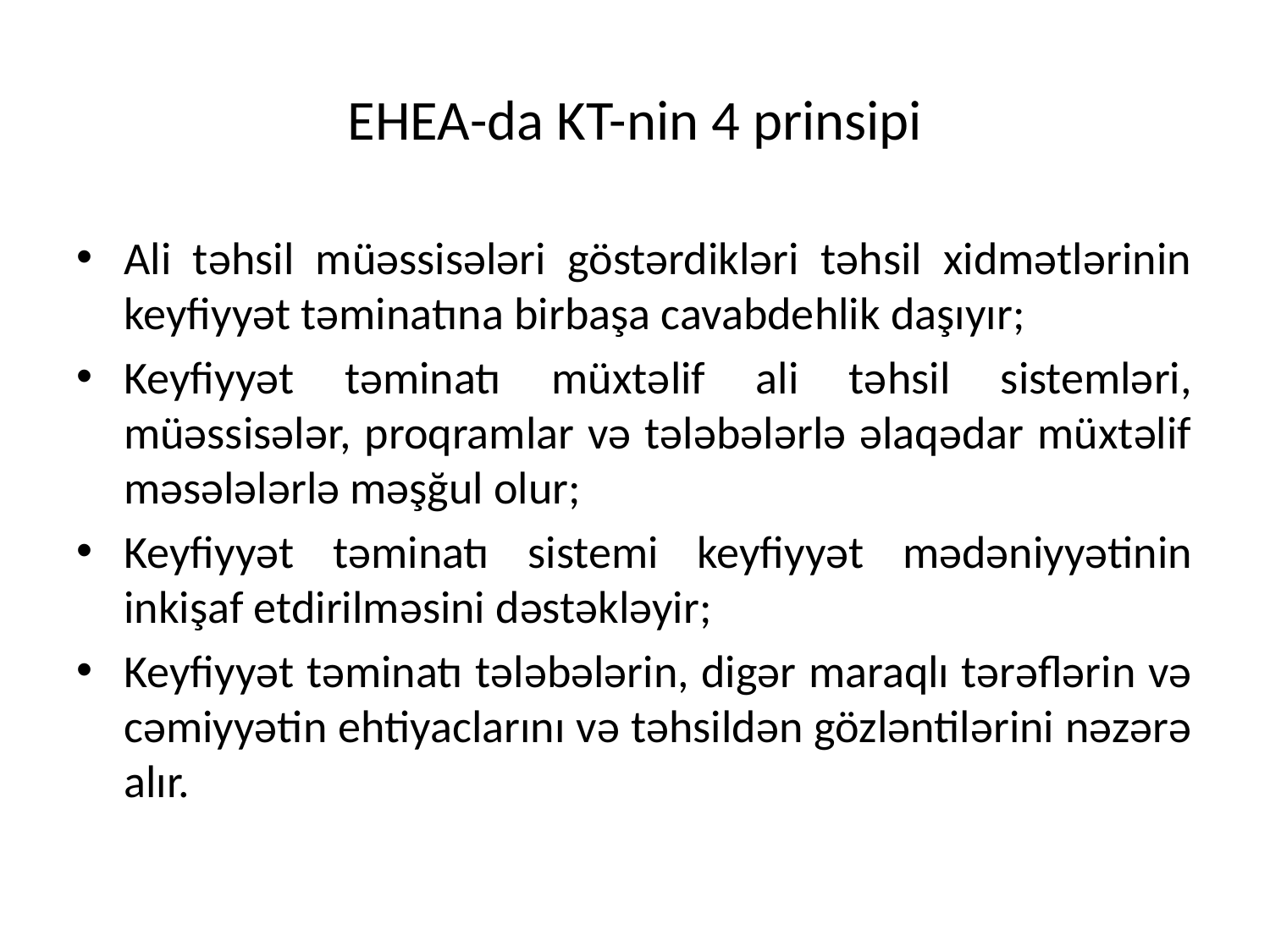

# EHEA-da KT-nin 4 prinsipi
Ali təhsil müəssisələri göstərdikləri təhsil xidmətlərinin keyfiyyət təminatına birbaşa cavabdehlik daşıyır;
Keyfiyyət təminatı müxtəlif ali təhsil sistemləri, müəssisələr, proqramlar və tələbələrlə əlaqədar müxtəlif məsələlərlə məşğul olur;
Keyfiyyət təminatı sistemi keyfiyyət mədəniyyətinin inkişaf etdirilməsini dəstəkləyir;
Keyfiyyət təminatı tələbələrin, digər maraqlı tərəflərin və cəmiyyətin ehtiyaclarını və təhsildən gözləntilərini nəzərə alır.